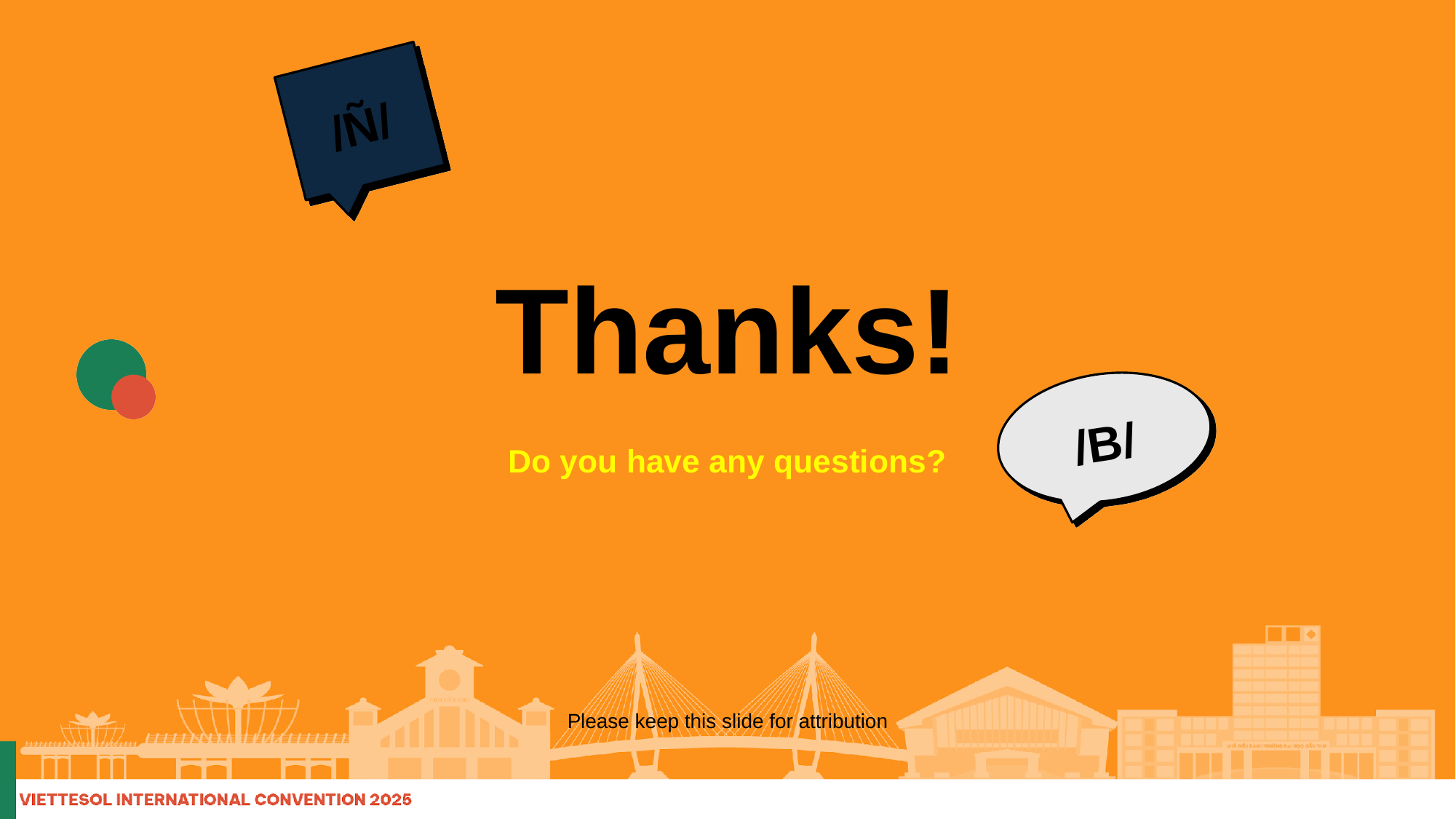

/Ñ/
# Thanks!
/B/
Do you have any questions?
Please keep this slide for attribution